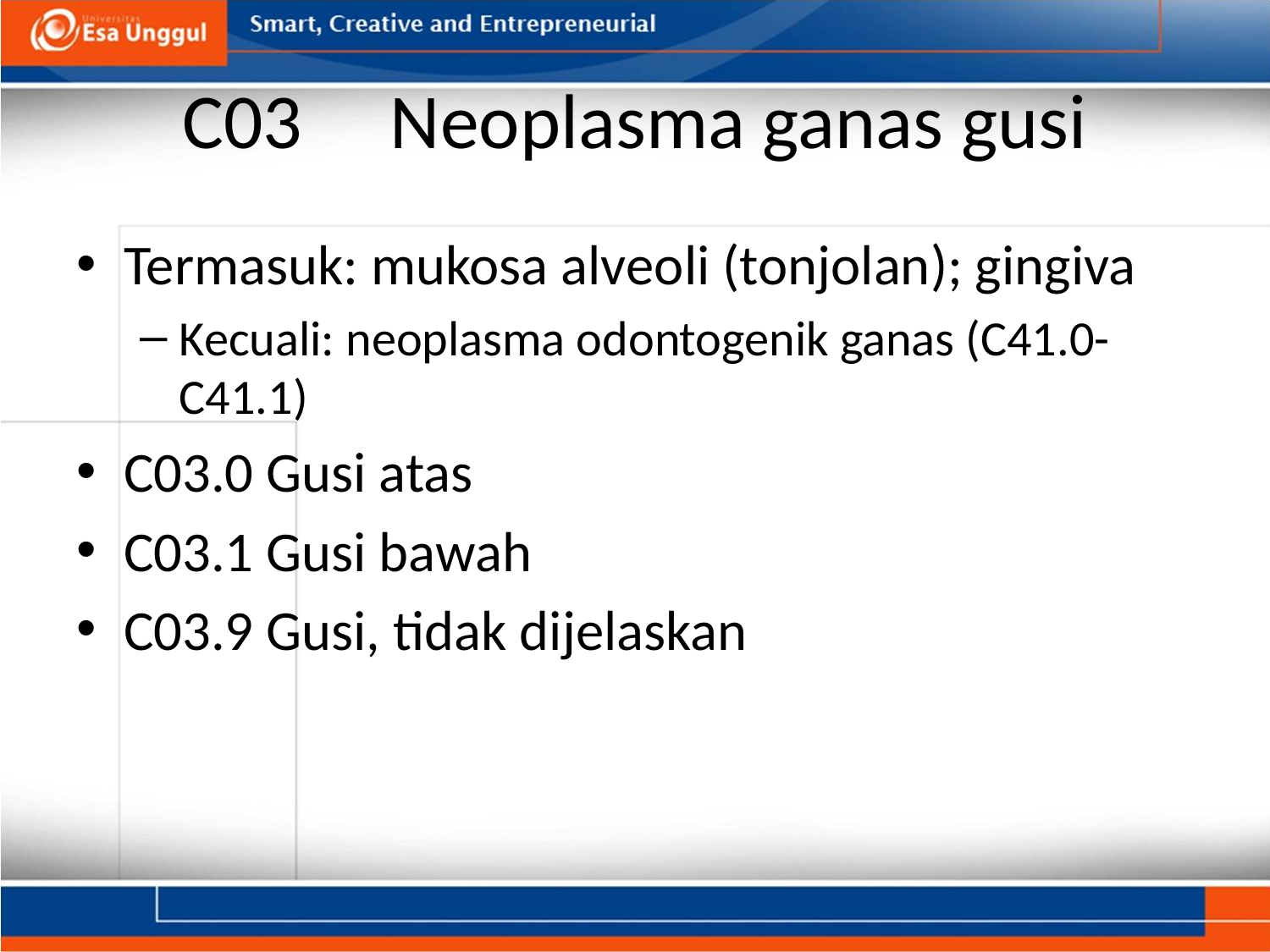

# C03     Neoplasma ganas gusi
Termasuk: mukosa alveoli (tonjolan); gingiva
Kecuali: neoplasma odontogenik ganas (C41.0-C41.1)
C03.0 Gusi atas
C03.1 Gusi bawah
C03.9 Gusi, tidak dijelaskan